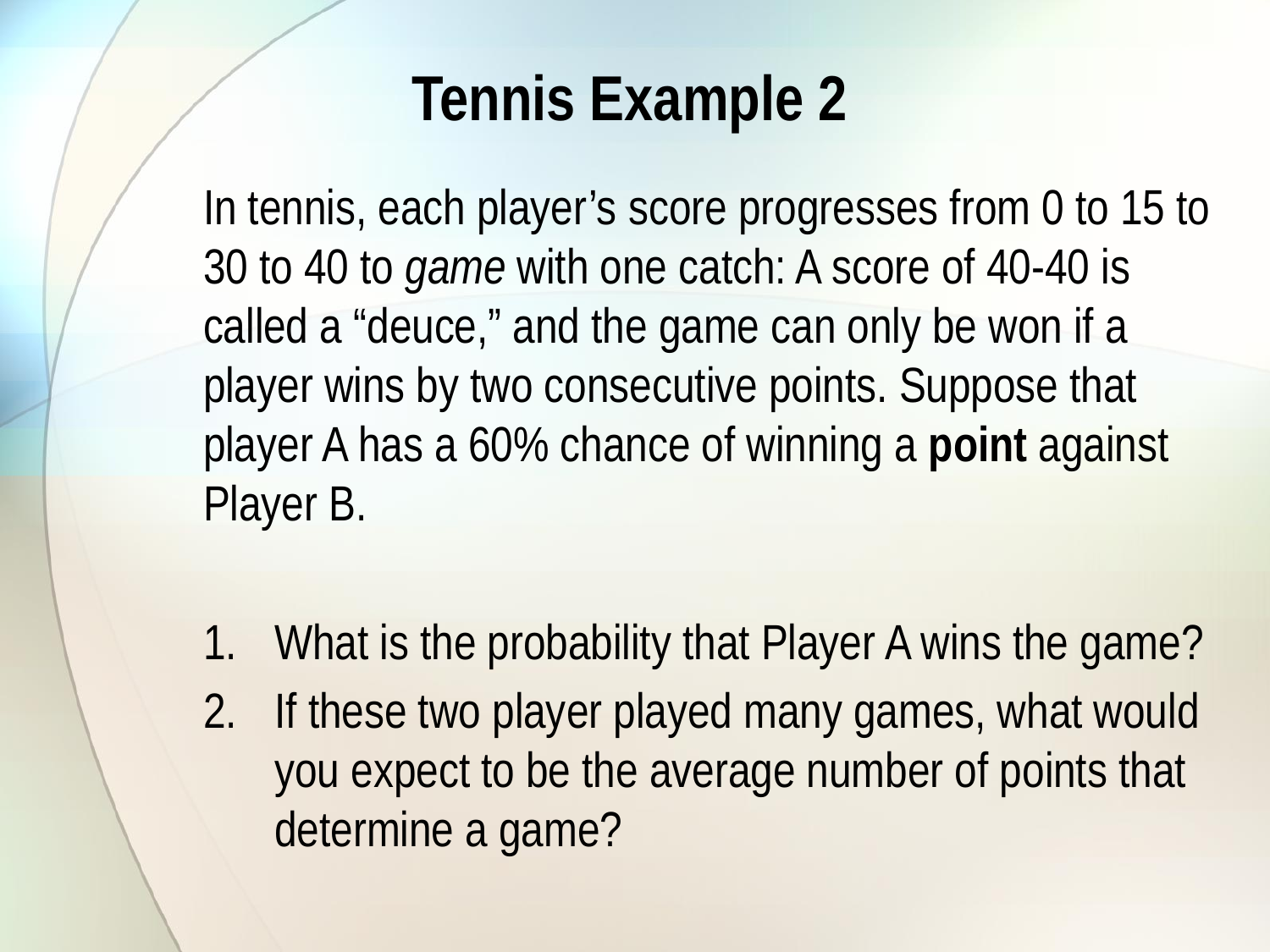

# Tennis Example 2
In tennis, each player’s score progresses from 0 to 15 to 30 to 40 to game with one catch: A score of 40-40 is called a “deuce,” and the game can only be won if a player wins by two consecutive points. Suppose that player A has a 60% chance of winning a point against Player B.

What is the probability that Player A wins the game?
If these two player played many games, what would you expect to be the average number of points that determine a game?